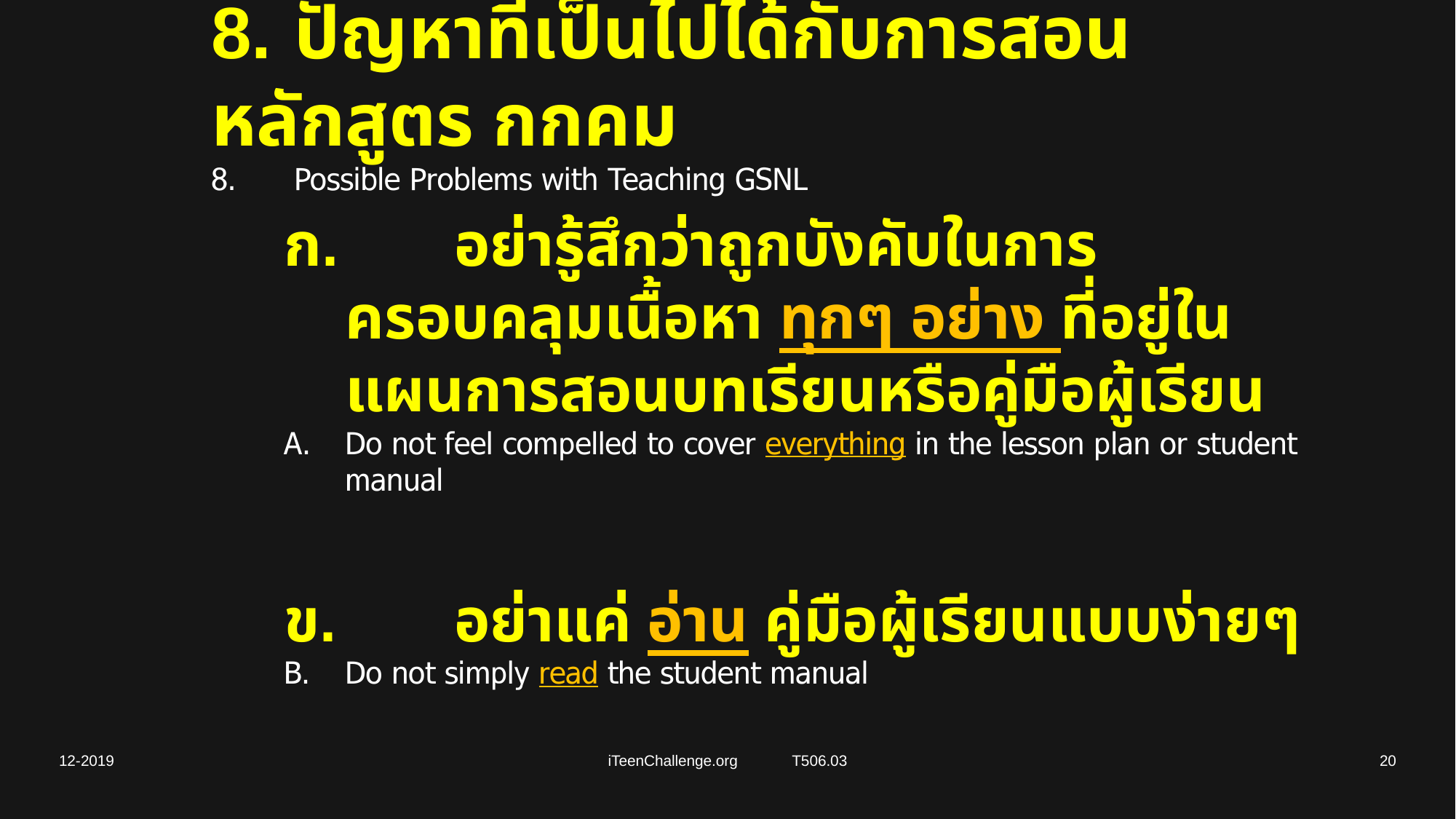

# 8.	ปัญหาที่เป็นไปได้กับการสอน หลักสูตร กกคม 8.	Possible Problems with Teaching GSNL
ก. 	อย่ารู้สึกว่าถูกบังคับในการครอบคลุมเนื้อหา ทุกๆ อย่าง ที่อยู่ในแผนการสอนบทเรียนหรือคู่มือผู้เรียน
A.	Do not feel compelled to cover everything in the lesson plan or student manual
ข. 	อย่าแค่ อ่าน คู่มือผู้เรียนแบบง่ายๆ
B.	Do not simply read the student manual

12-2019
iTeenChallenge.org             T506.03
20